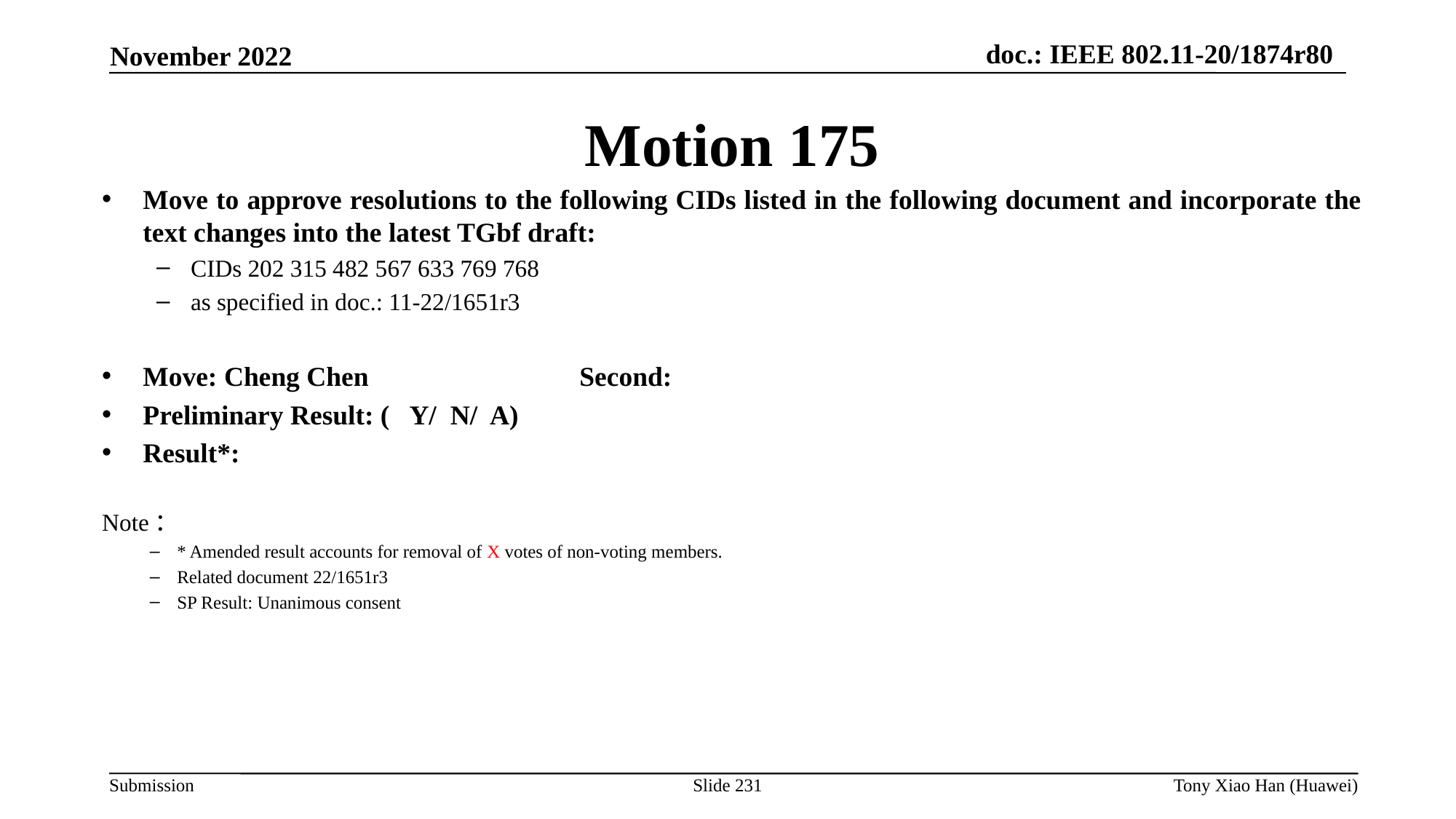

Motion 175

Move to approve resolutions to the following CIDs listed in the following document and incorporate the text changes into the latest TGbf draft:
CIDs 202 315 482 567 633 769 768
as specified in doc.: 11-22/1651r3

Move: Cheng Chen 		Second:
Preliminary Result: (   Y/  N/  A)
Result*:

Note：
* Amended result accounts for removal of X votes of non-voting members.
Related document 22/1651r3
SP Result: Unanimous consent